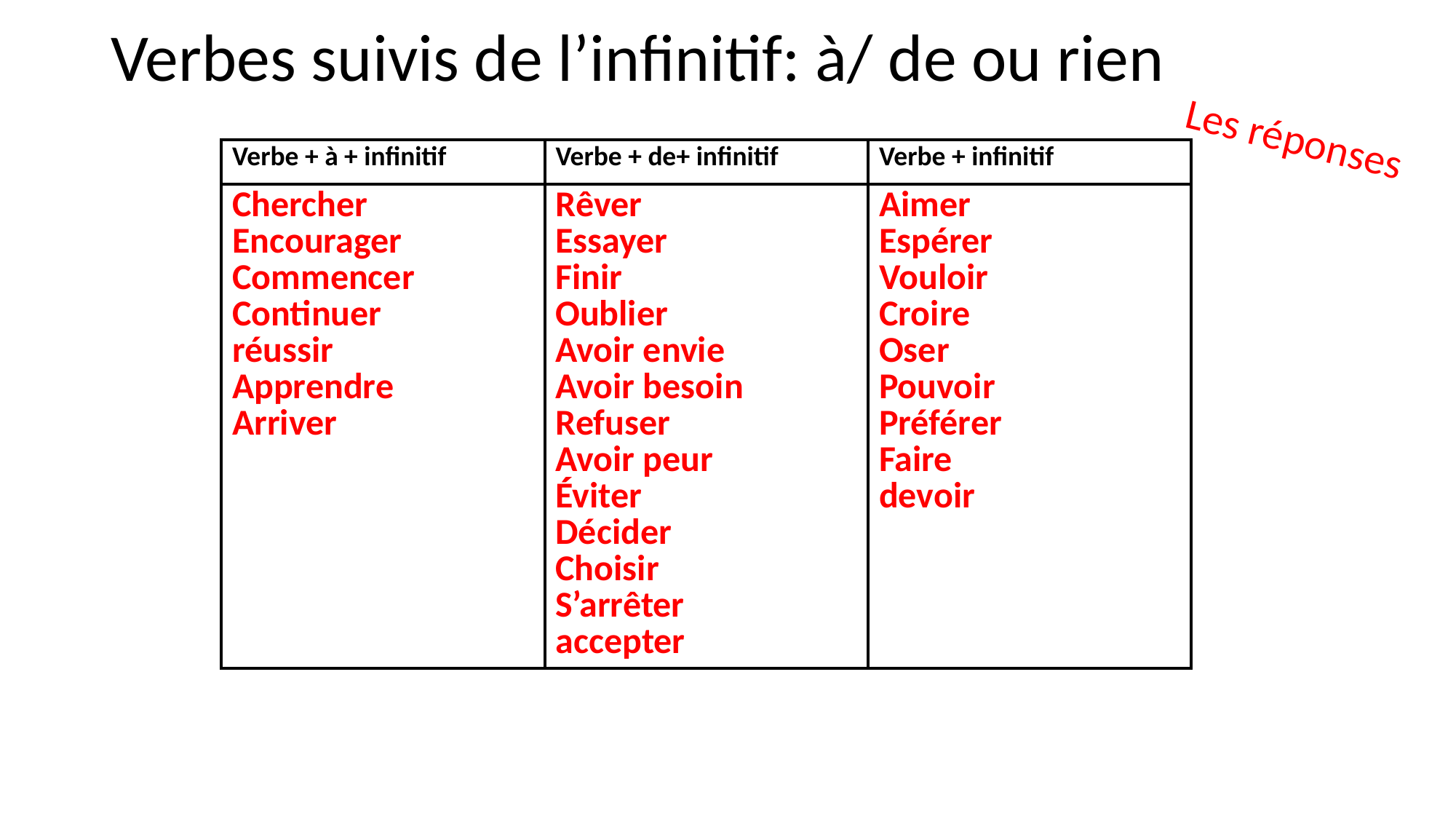

# Verbes suivis de l’infinitif: à/ de ou rien
Les réponses
| Verbe + à + infinitif | Verbe + de+ infinitif | Verbe + infinitif |
| --- | --- | --- |
| Chercher Encourager Commencer Continuer réussir Apprendre Arriver | Rêver Essayer Finir Oublier Avoir envie Avoir besoin Refuser Avoir peur Éviter Décider Choisir S’arrêter accepter | Aimer Espérer Vouloir Croire Oser Pouvoir Préférer Faire devoir |